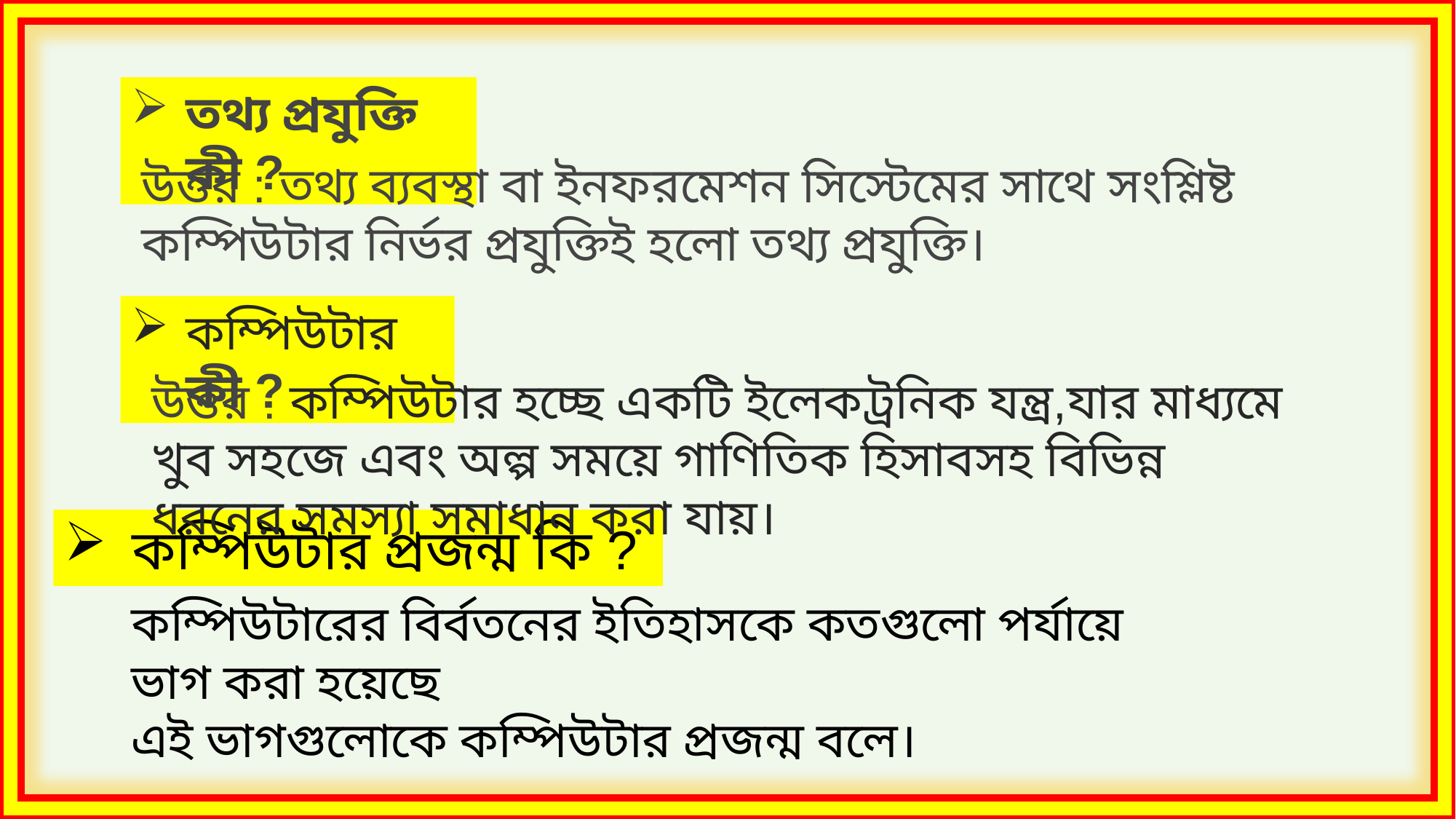

তথ্য প্রযুক্তি কী ?
উত্তর : তথ্য ব্যবস্থা বা ইনফরমেশন সিস্টেমের সাথে সংশ্লিষ্ট কম্পিউটার নির্ভর প্রযুক্তিই হলো তথ্য প্রযুক্তি।
কম্পিউটার কী ?
উত্তর : কম্পিউটার হচ্ছে একটি ইলেকট্রনিক যন্ত্র,যার মাধ্যমে খুব সহজে এবং অল্প সময়ে গাণিতিক হিসাবসহ বিভিন্ন ধরনের সমস্যা সমাধান করা যায়।
কম্পিউটার প্রজন্ম কি ?
কম্পিউটারের বির্বতনের ইতিহাসকে কতগুলো পর্যায়ে ভাগ করা হয়েছে
এই ভাগগুলোকে কম্পিউটার প্রজন্ম বলে।